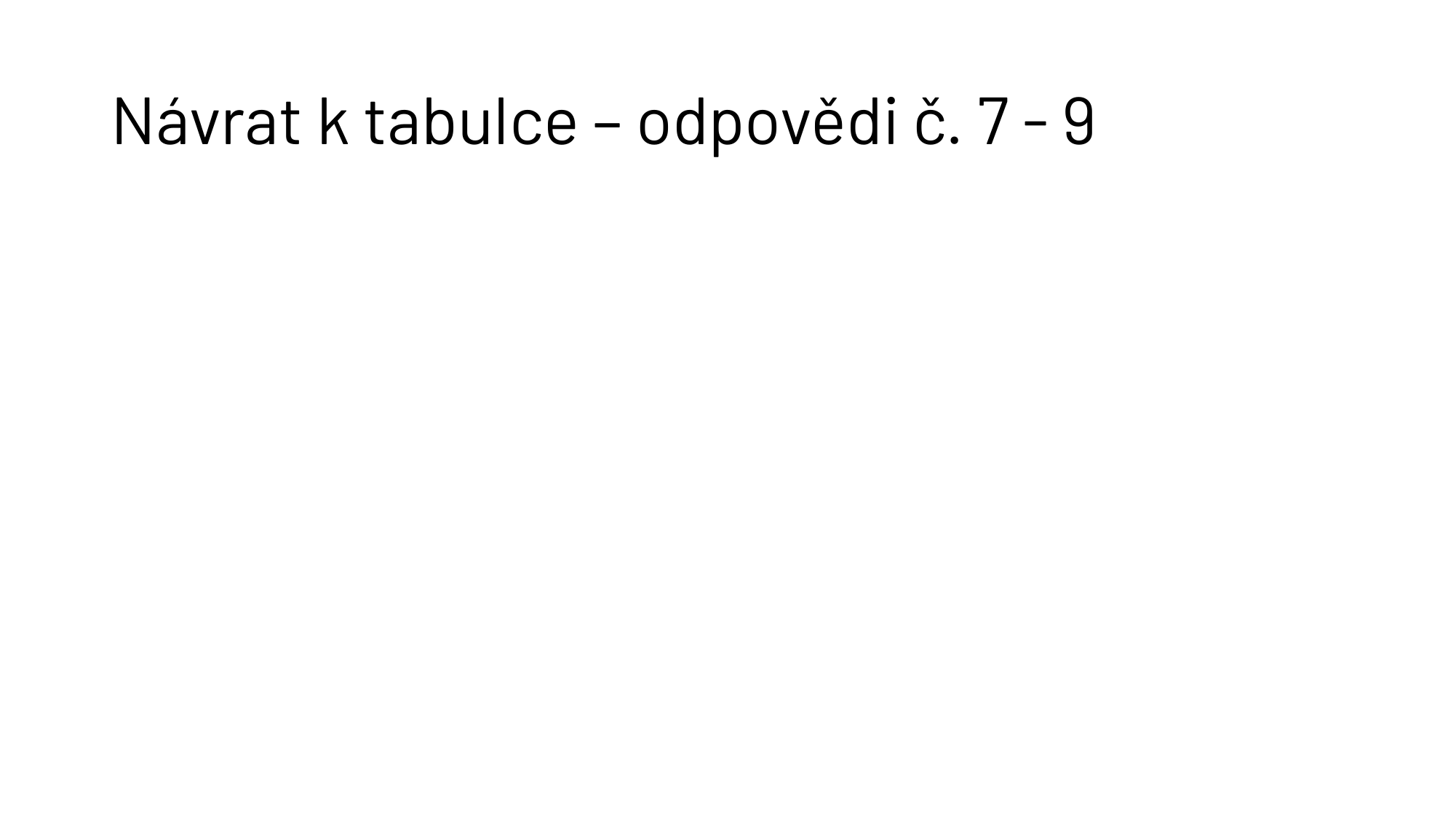

# Návrat k tabulce – odpovědi č. 7 - 9